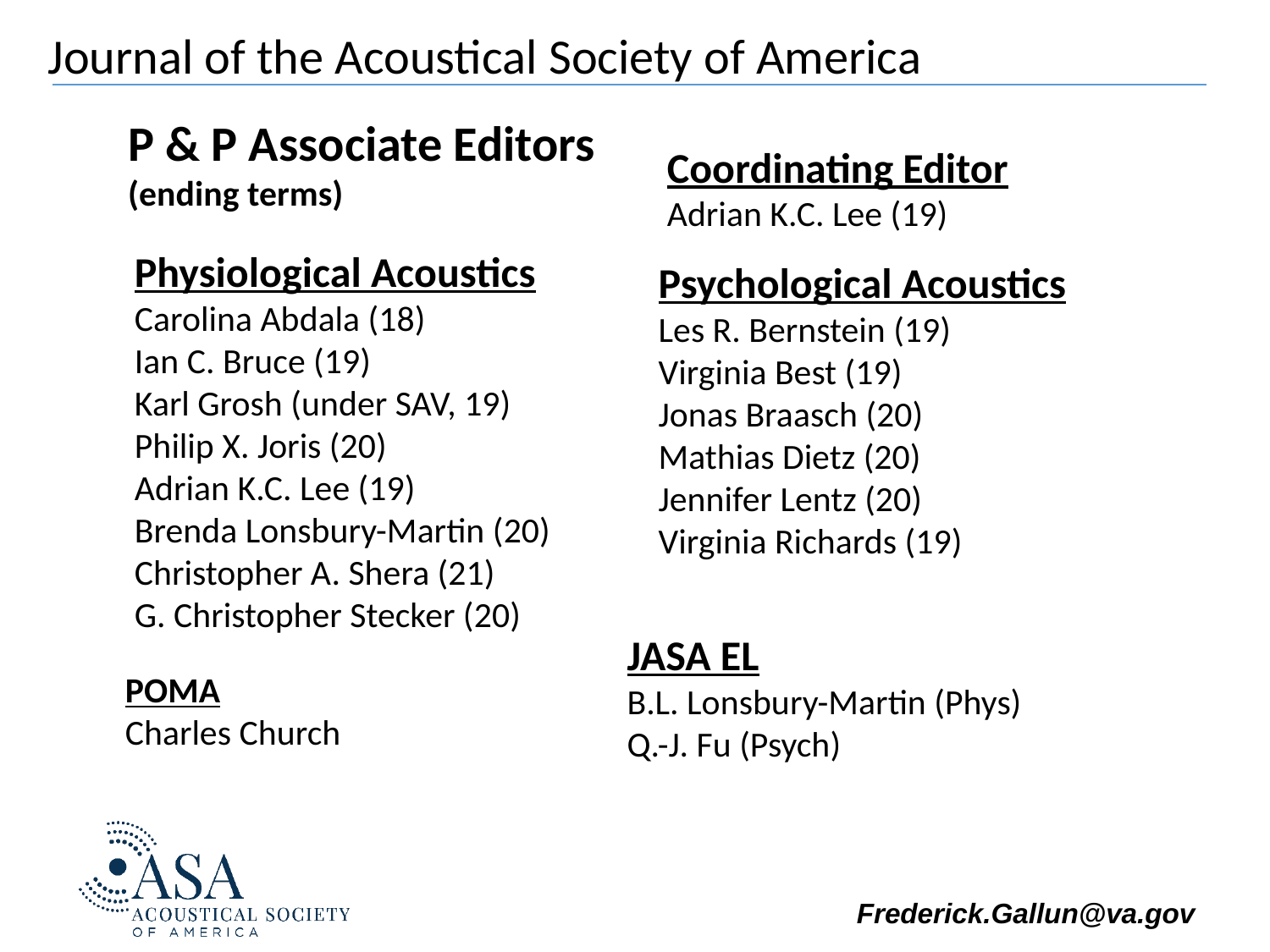

# Journal of the Acoustical Society of America
P & P Associate Editors
(ending terms)
Coordinating Editor
Adrian K.C. Lee (19)
Physiological Acoustics
Carolina Abdala (18)
Ian C. Bruce (19)
Karl Grosh (under SAV, 19)
Philip X. Joris (20)
Adrian K.C. Lee (19)
Brenda Lonsbury-Martin (20)
Christopher A. Shera (21)
G. Christopher Stecker (20)
Psychological Acoustics
Les R. Bernstein (19)
Virginia Best (19)
Jonas Braasch (20)
Mathias Dietz (20)
Jennifer Lentz (20)
Virginia Richards (19)
JASA EL
B.L. Lonsbury-Martin (Phys)
Q.-J. Fu (Psych)

POMA
Charles Church